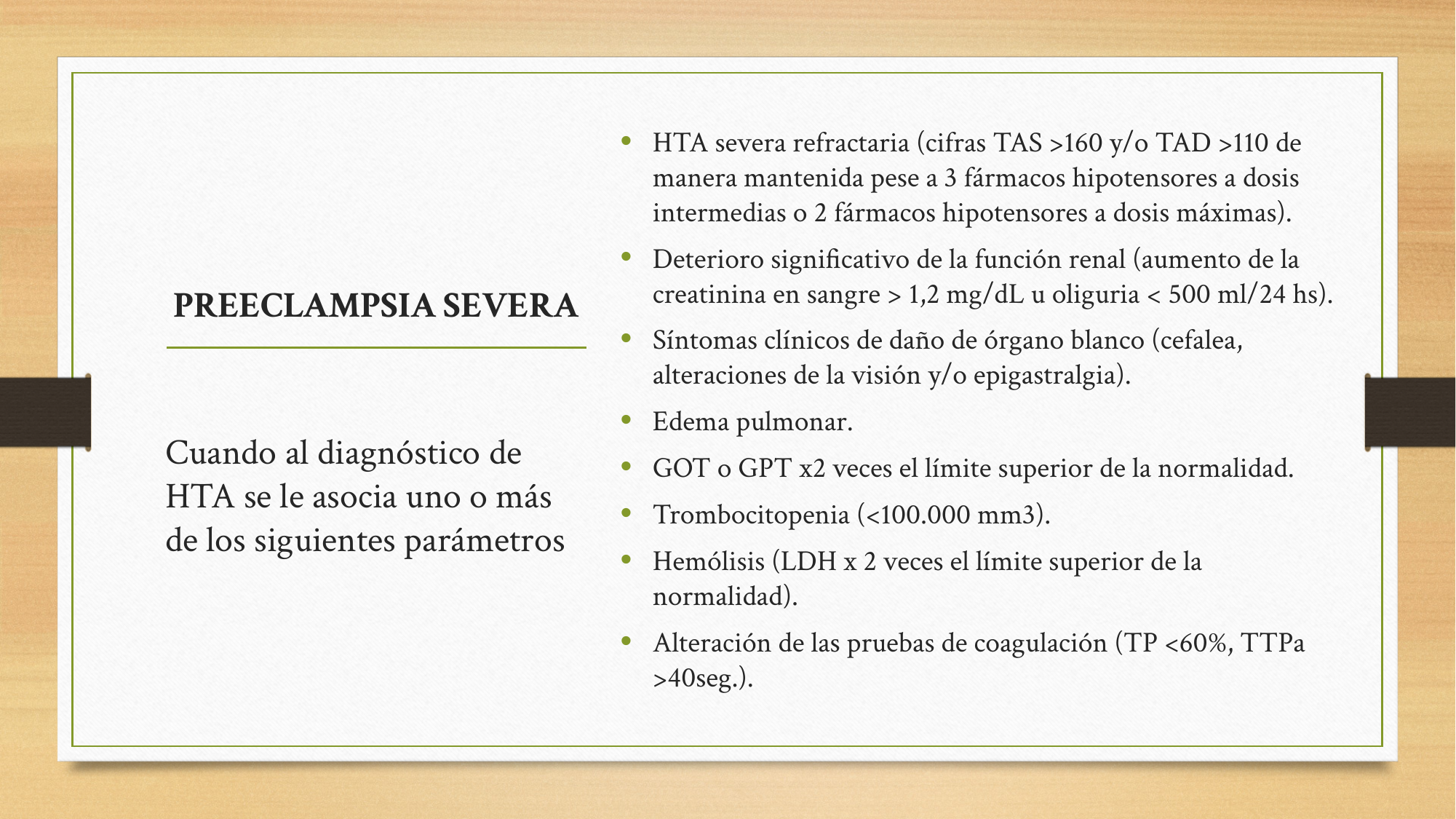

HTA severa refractaria (cifras TAS >160 y/o TAD >110 de manera mantenida pese a 3 fármacos hipotensores a dosis intermedias o 2 fármacos hipotensores a dosis máximas).
Deterioro significativo de la función renal (aumento de la creatinina en sangre > 1,2 mg/dL u oliguria < 500 ml/24 hs).
Síntomas clínicos de daño de órgano blanco (cefalea, alteraciones de la visión y/o epigastralgia).
Edema pulmonar.
GOT o GPT x2 veces el límite superior de la normalidad.
Trombocitopenia (<100.000 mm3).
Hemólisis (LDH x 2 veces el límite superior de la normalidad).
Alteración de las pruebas de coagulación (TP <60%, TTPa >40seg.).

# PREECLAMPSIA SEVERA

Cuando al diagnóstico de HTA se le asocia uno o más de los siguientes parámetros